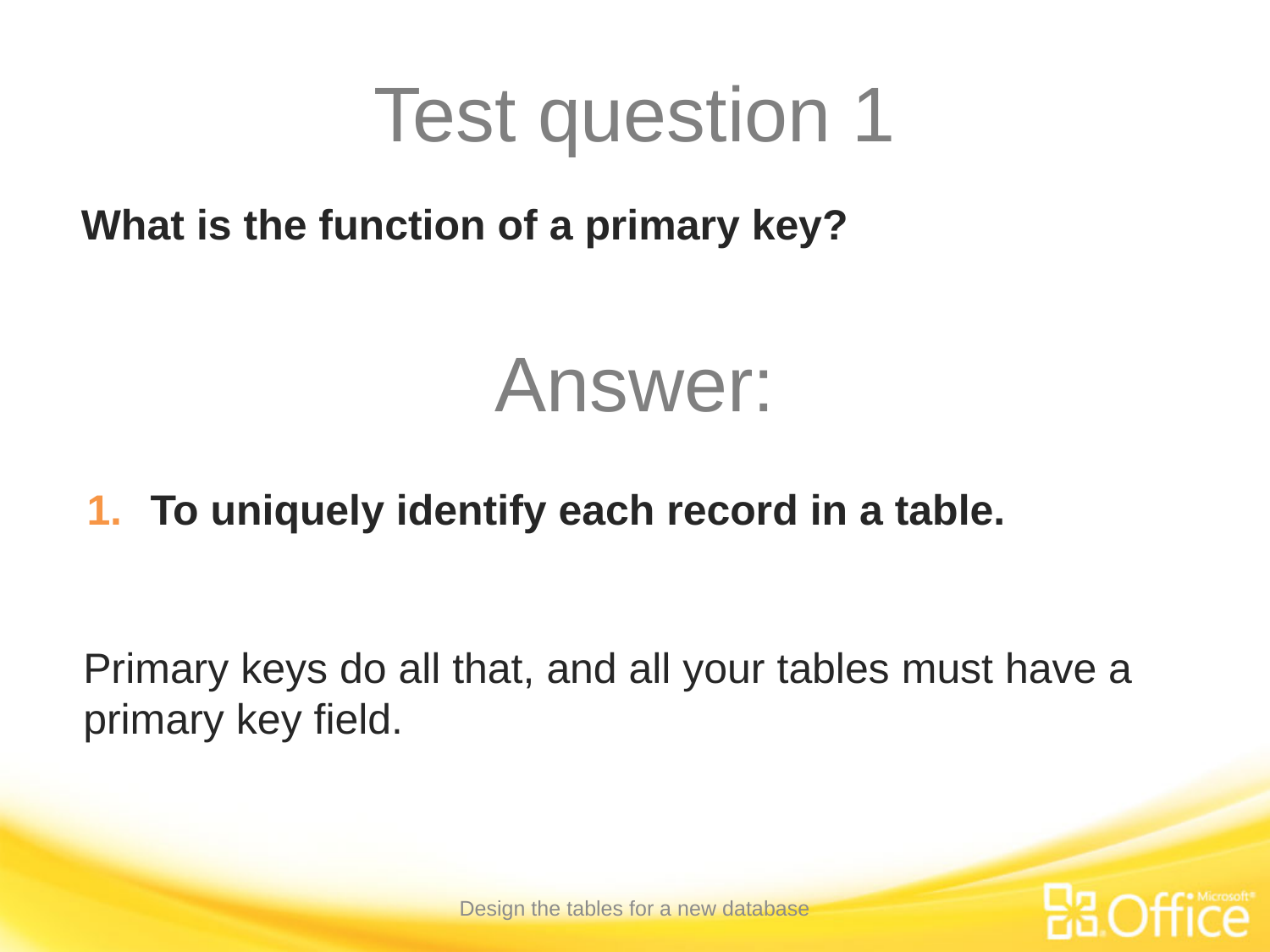

# Test question 1
What is the function of a primary key?
Answer:
To uniquely identify each record in a table.
Primary keys do all that, and all your tables must have a primary key field.
Design the tables for a new database